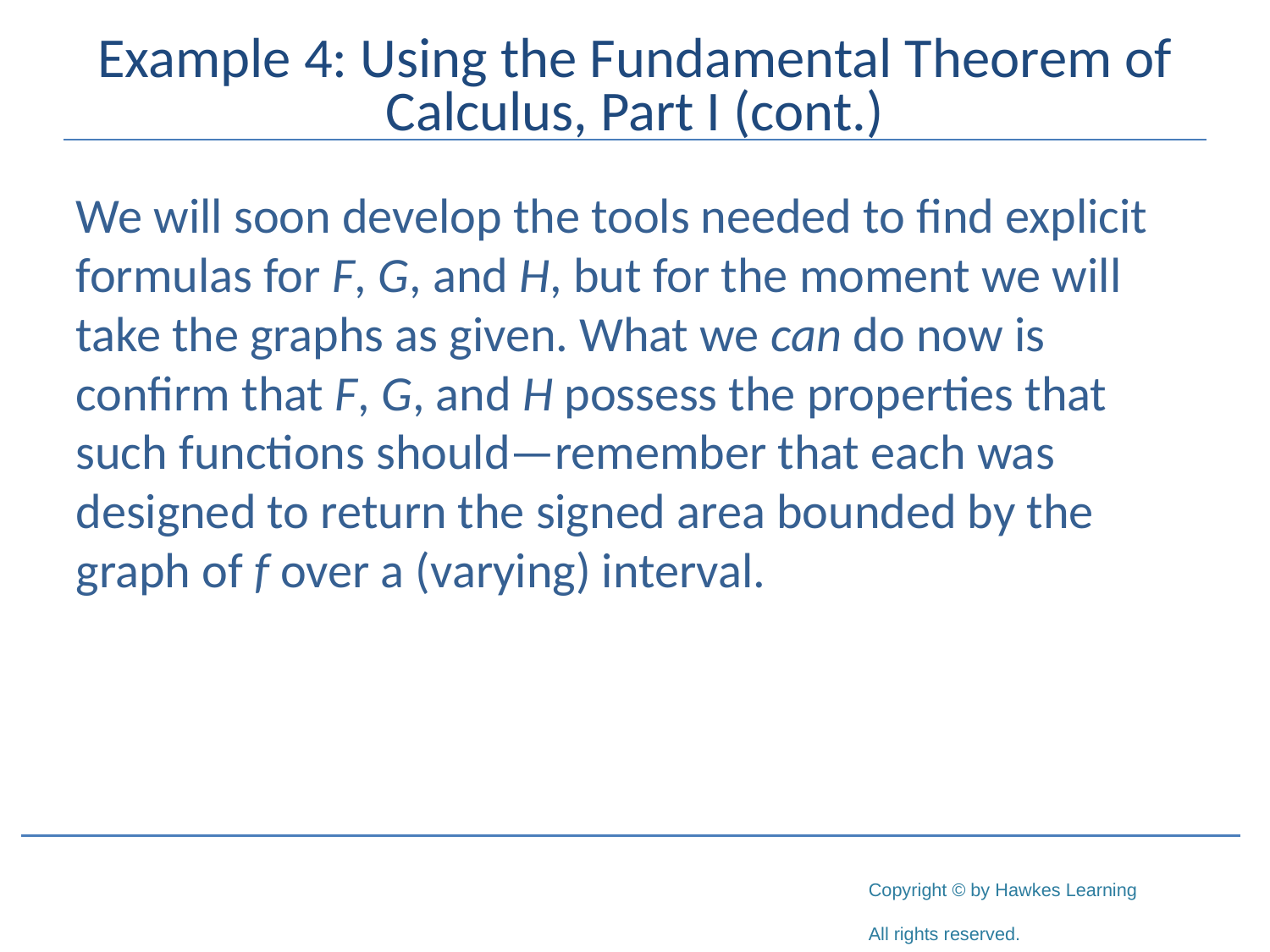

# Example 4: Using the Fundamental Theorem of Calculus, Part I (cont.)
We will soon develop the tools needed to find explicit formulas for F, G, and H, but for the moment we will take the graphs as given. What we can do now is confirm that F, G, and H possess the properties that such functions should—remember that each was designed to return the signed area bounded by the graph of f over a (varying) interval.